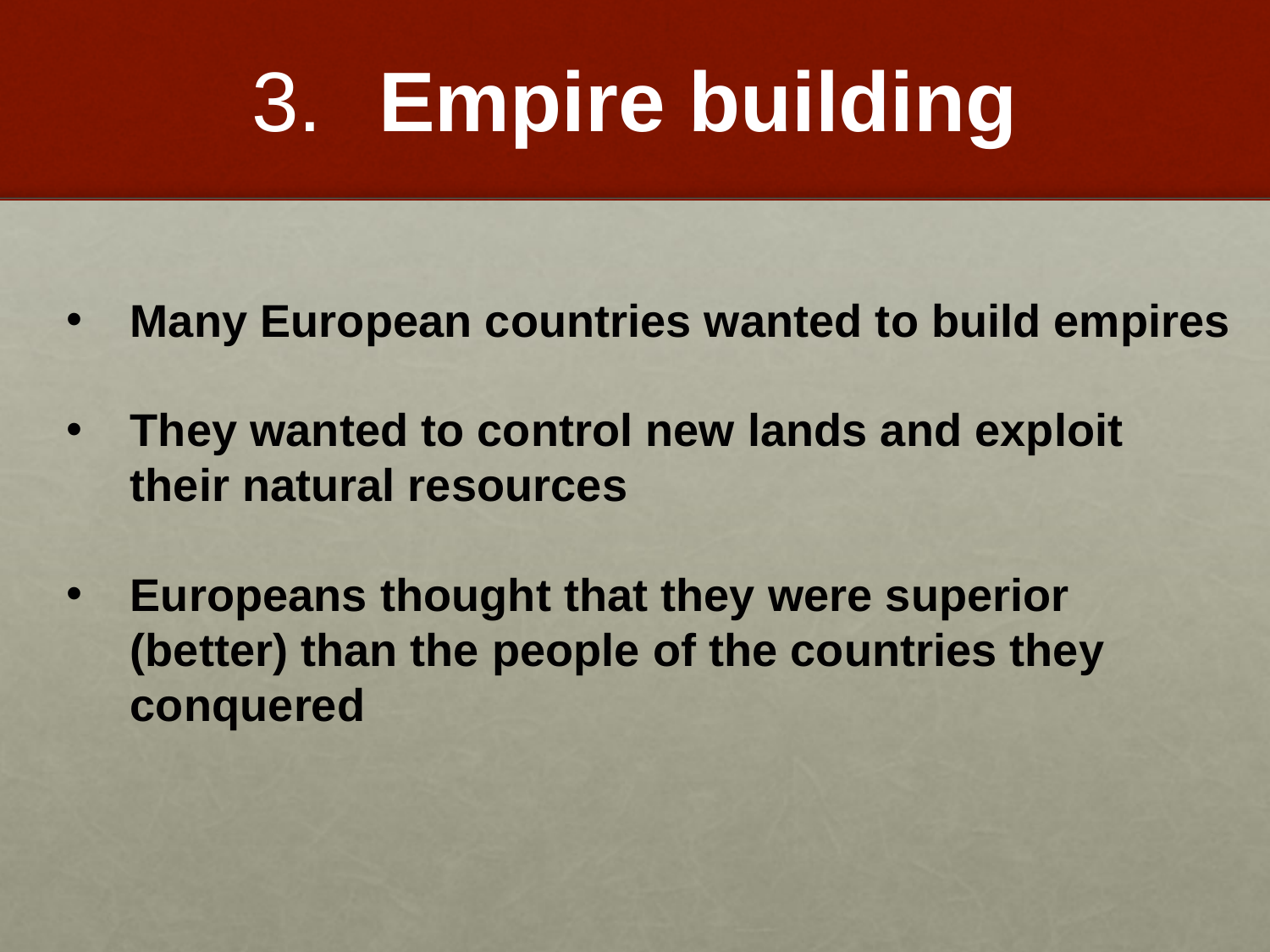

# 3.	Empire building
Many European countries wanted to build empires

They wanted to control new lands and exploit their natural resources

Europeans thought that they were superior (better) than the people of the countries they conquered
Eóin Houlihan